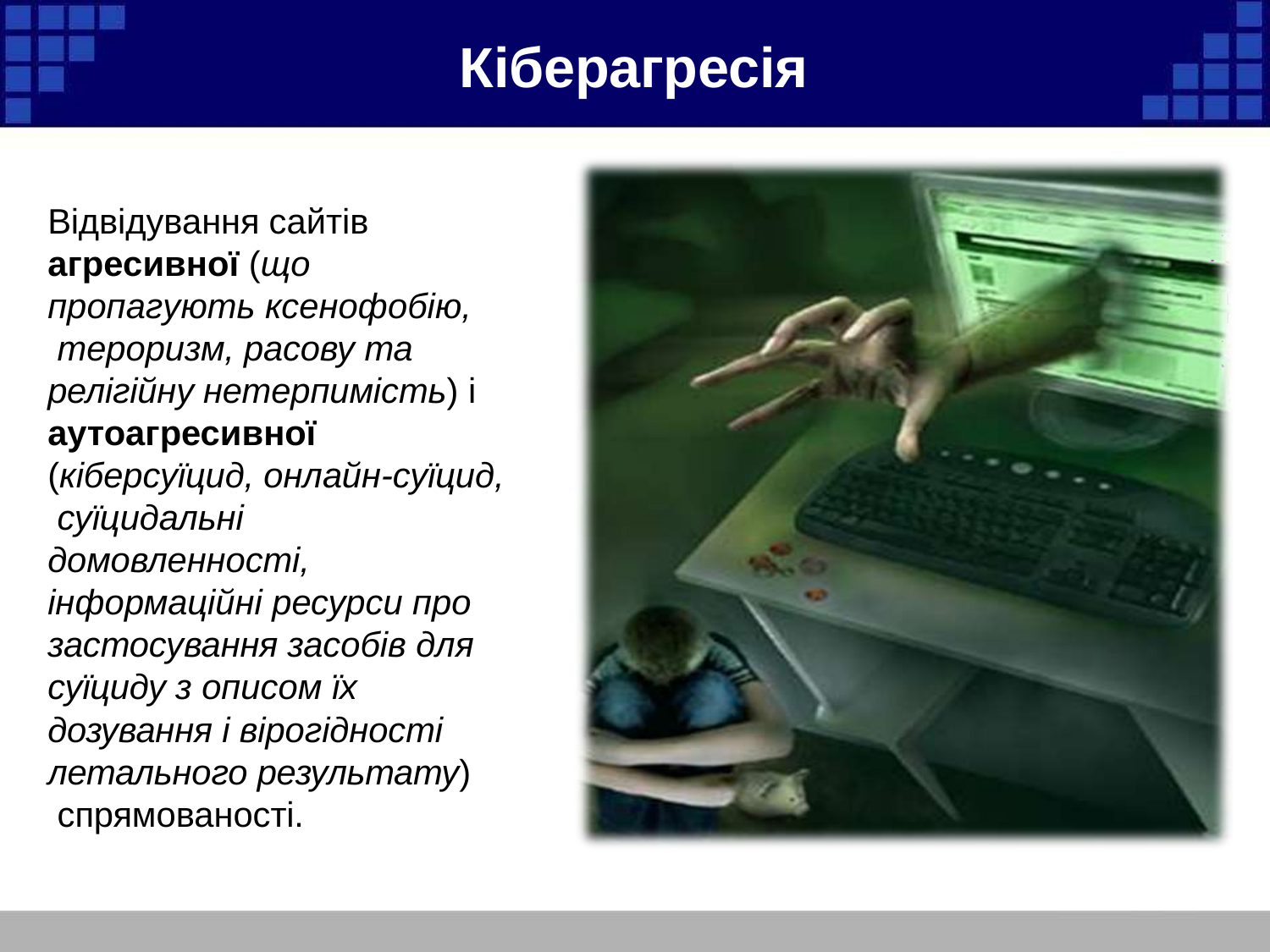

# Кіберагресія

Відвідування сайтів
агресивної (що  пропагують ксенофобію,  тероризм, расову та
релігійну нетерпимість) і  аутоагресивної  (кіберсуїцид, онлайн-суїцид,  суїцидальні домовленності,  інформаційні ресурси про  застосування засобів для  суїциду з описом їх
дозування і вірогідності  летального результату)  спрямованості.